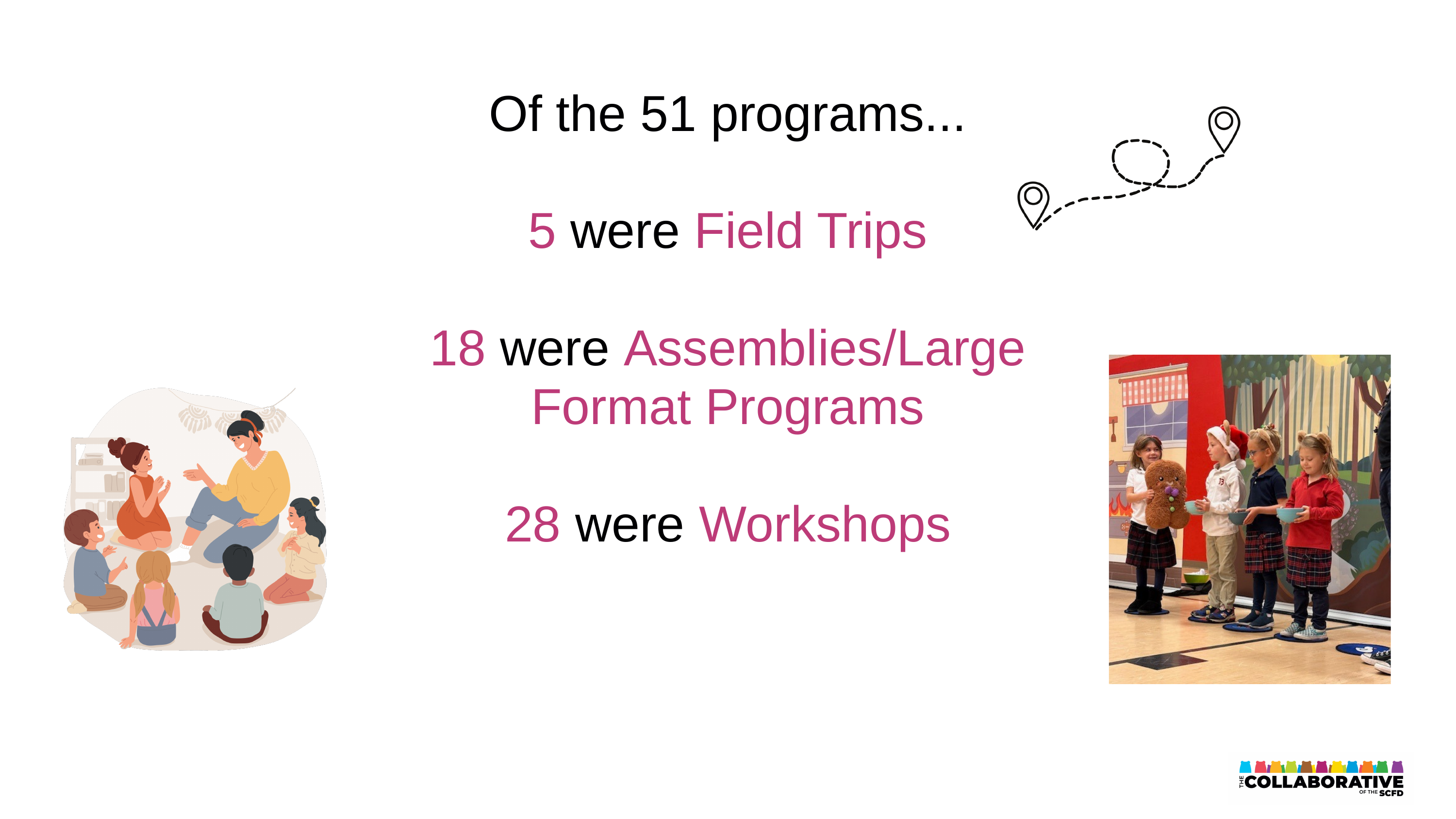

Of the 51 programs...

5 were Field Trips

18 were Assemblies/Large Format Programs

28 were Workshops